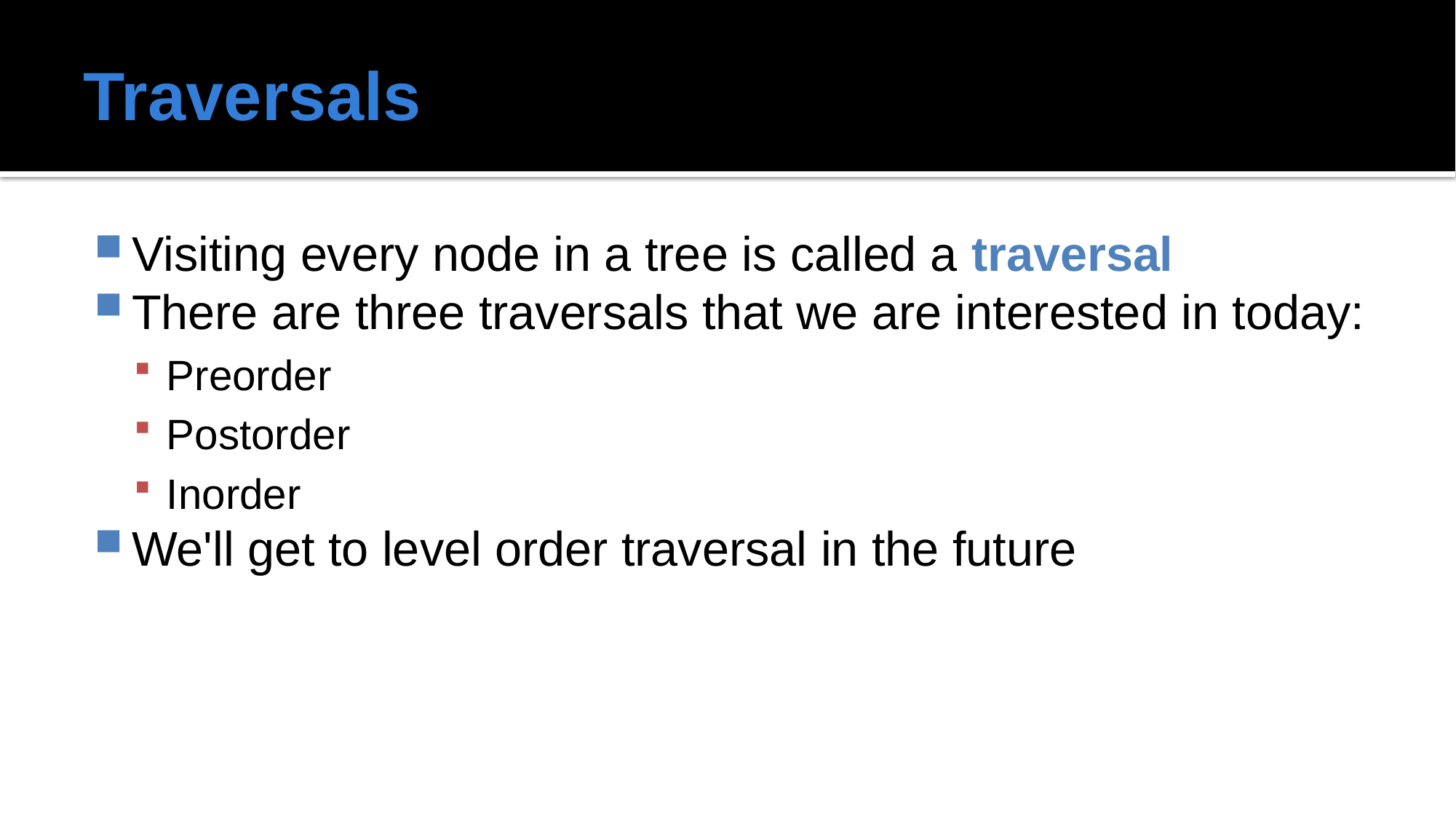

# Traversals
Visiting every node in a tree is called a traversal
There are three traversals that we are interested in today:
Preorder
Postorder
Inorder
We'll get to level order traversal in the future